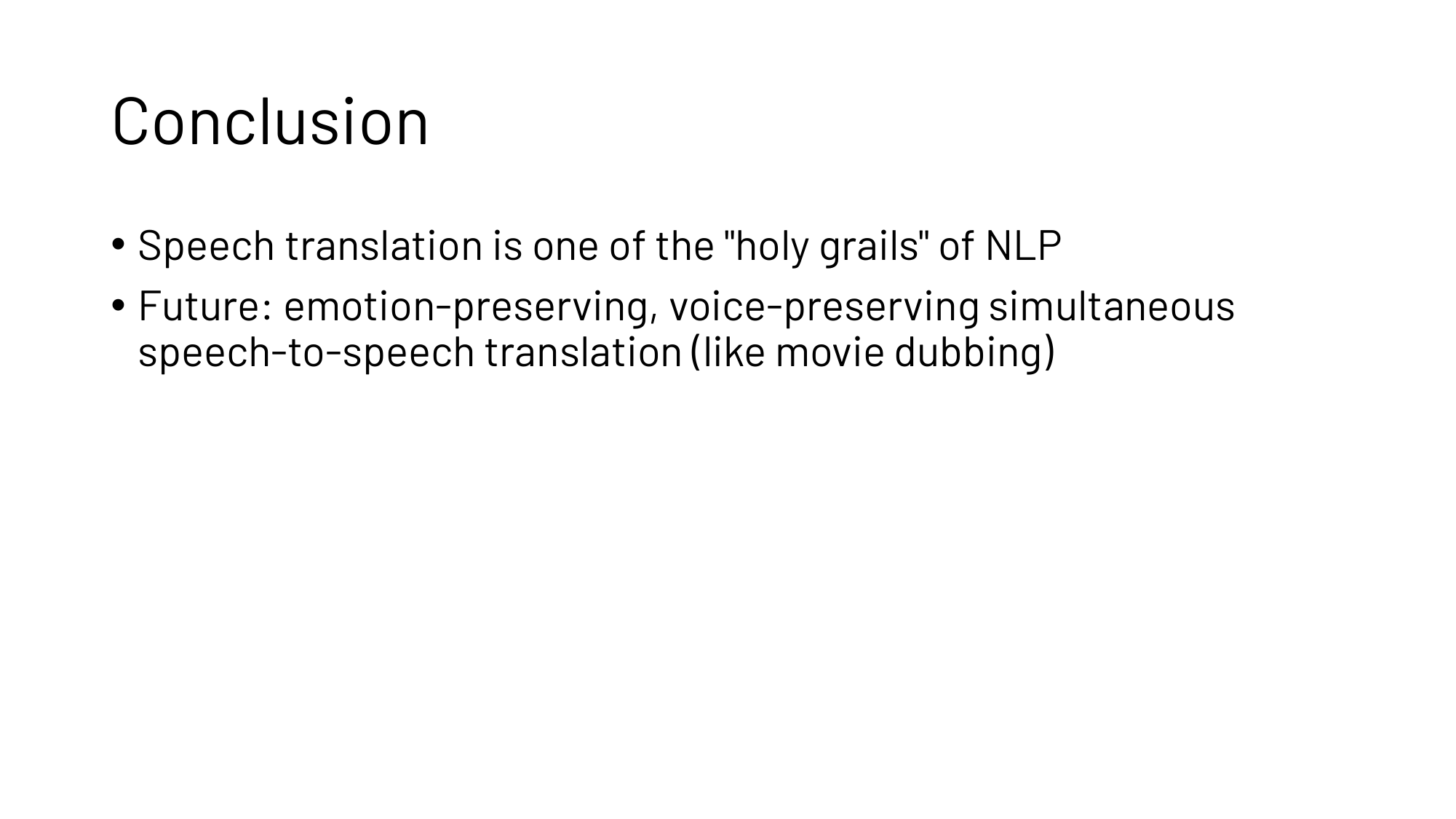

# Conclusion
Speech translation is one of the "holy grails" of NLP
Future: emotion-preserving, voice-preserving simultaneous speech-to-speech translation (like movie dubbing)